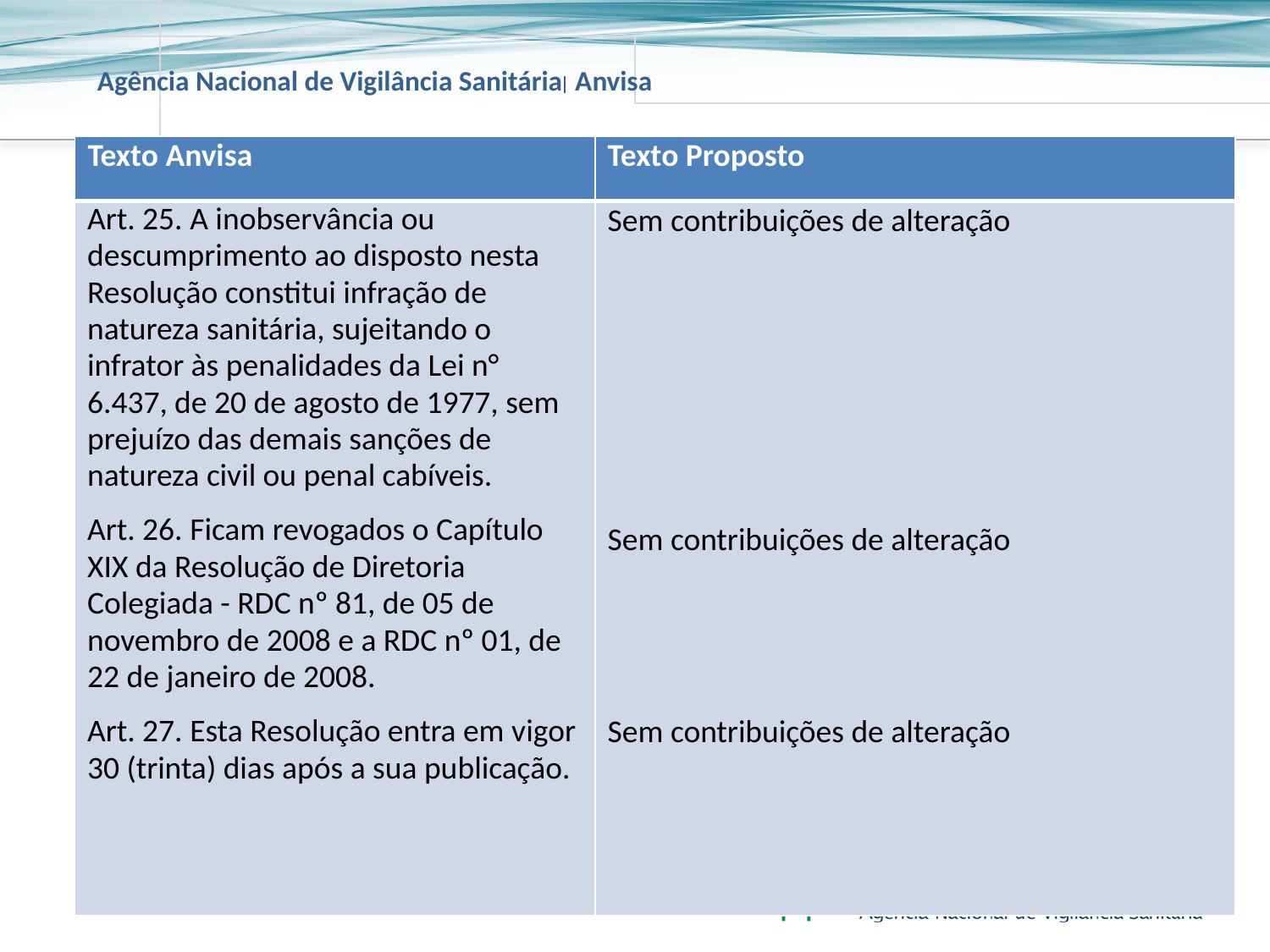

| Texto Anvisa | Texto Proposto |
| --- | --- |
| Art. 25. A inobservância ou descumprimento ao disposto nesta Resolução constitui infração de natureza sanitária, sujeitando o infrator às penalidades da Lei n° 6.437, de 20 de agosto de 1977, sem prejuízo das demais sanções de natureza civil ou penal cabíveis. Art. 26. Ficam revogados o Capítulo XIX da Resolução de Diretoria Colegiada - RDC nº 81, de 05 de novembro de 2008 e a RDC nº 01, de 22 de janeiro de 2008. Art. 27. Esta Resolução entra em vigor 30 (trinta) dias após a sua publicação. | Sem contribuições de alteração Sem contribuições de alteração Sem contribuições de alteração |